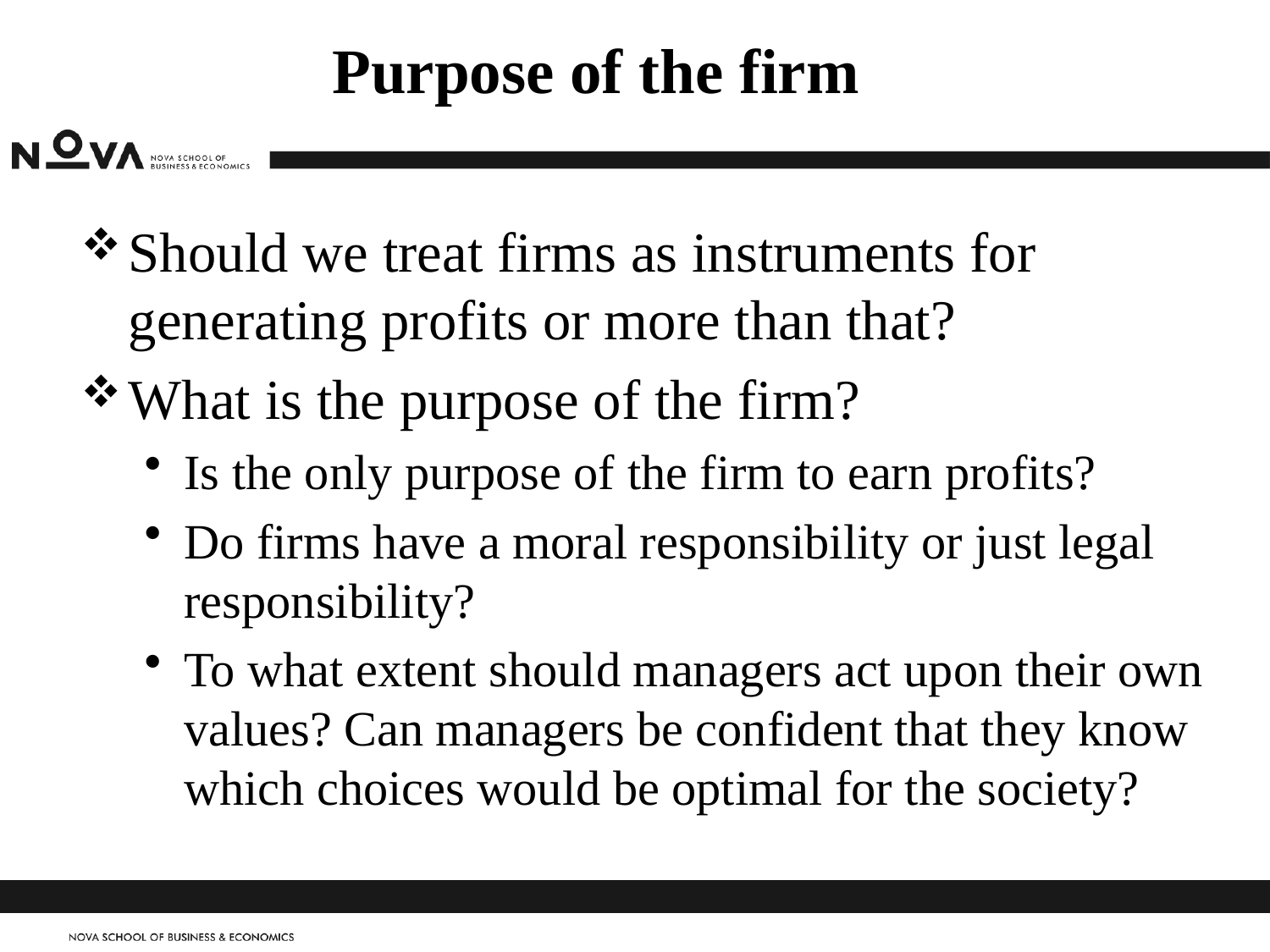

# Purpose of the firm
Should we treat firms as instruments for generating profits or more than that?
What is the purpose of the firm?
Is the only purpose of the firm to earn profits?
Do firms have a moral responsibility or just legal responsibility?
To what extent should managers act upon their own values? Can managers be confident that they know which choices would be optimal for the society?